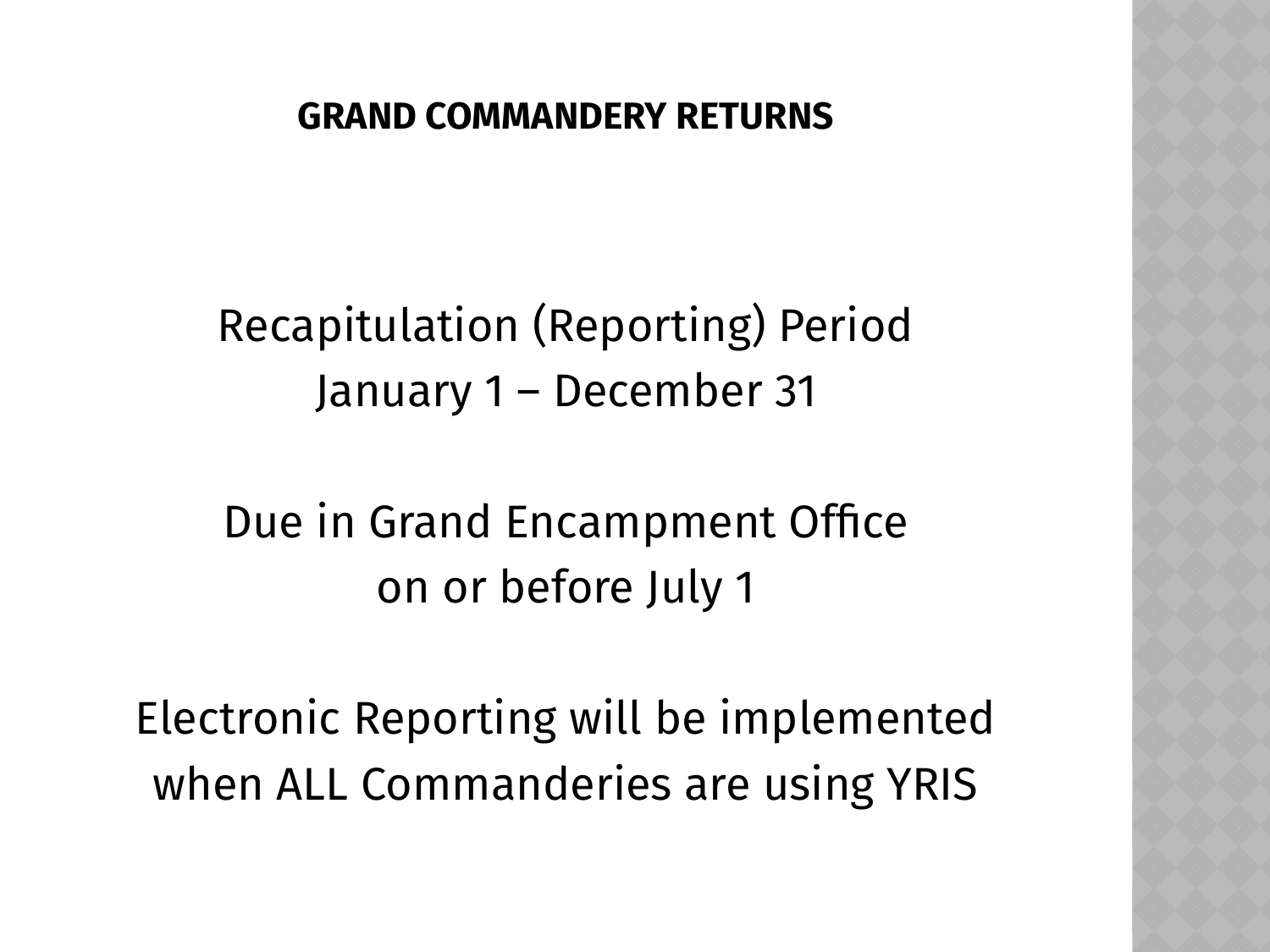

# GRAND COMMANDERY RETURNS

Recapitulation (Reporting) Period
January 1 – December 31

Due in Grand Encampment Office
on or before July 1

Electronic Reporting will be implemented
when ALL Commanderies are using YRIS